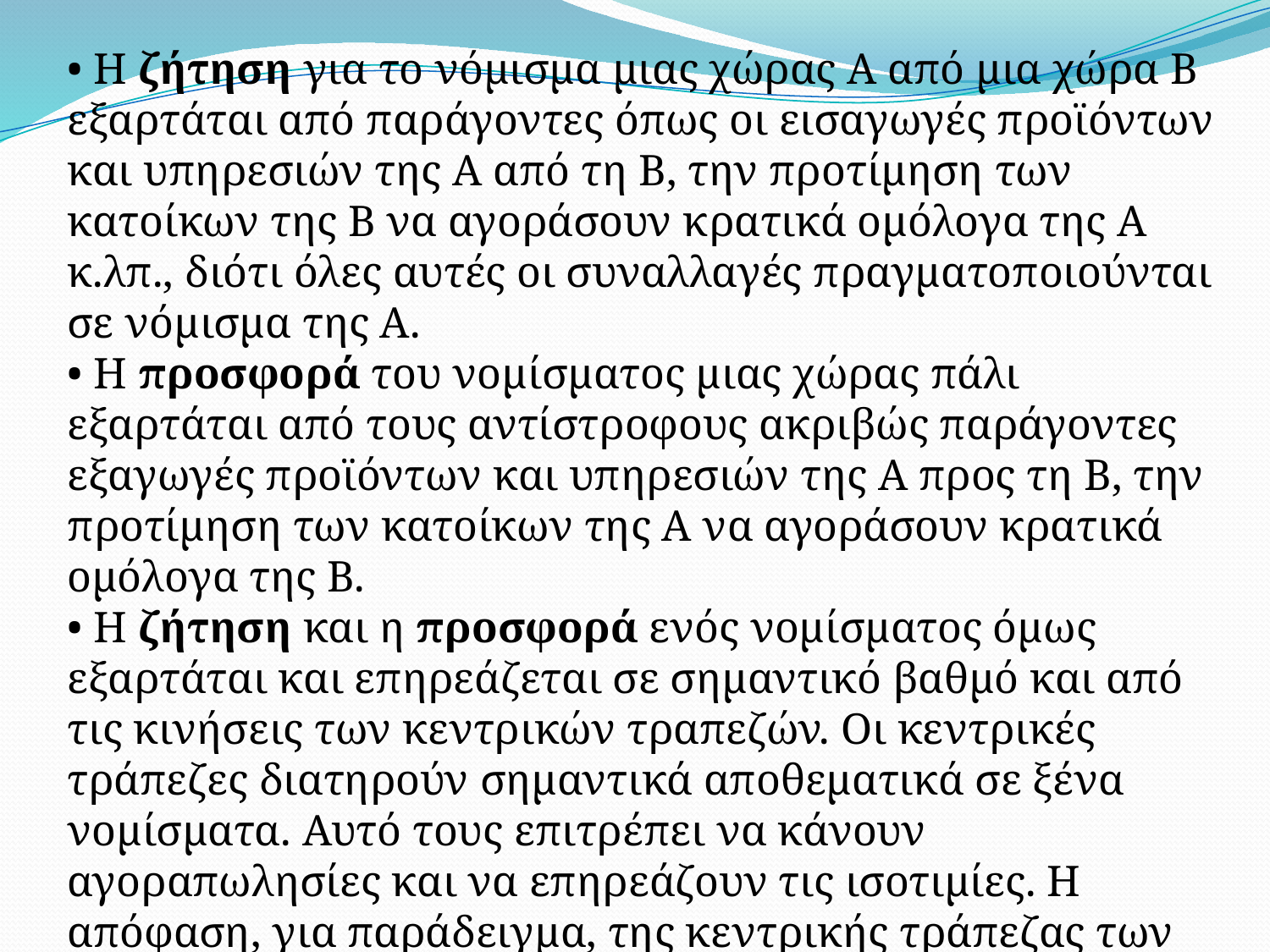

• Η ζήτηση για το νόμισμα μιας χώρας Α από μια χώρα Β εξαρτάται από παράγοντες όπως οι εισαγωγές προϊόντων και υπηρεσιών της Α από τη Β, την προτίμηση των κατοίκων της Β να αγοράσουν κρατικά ομόλογα της Α κ.λπ., διότι όλες αυτές οι συναλλαγές πραγματοποιούνται σε νόμισμα της Α.
• Η προσφορά του νομίσματος μιας χώρας πάλι εξαρτάται από τους αντίστροφους ακριβώς παράγοντες εξαγωγές προϊόντων και υπηρεσιών της Α προς τη Β, την προτίμηση των κατοίκων της Α να αγοράσουν κρατικά ομόλογα της Β.
• Η ζήτηση και η προσφορά ενός νομίσματος όμως εξαρτάται και επηρεάζεται σε σημαντικό βαθμό και από τις κινήσεις των κεντρικών τραπεζών. Οι κεντρικές τράπεζες διατηρούν σημαντικά αποθεματικά σε ξένα νομίσματα. Αυτό τους επιτρέπει να κάνουν αγοραπωλησίες και να επηρεάζουν τις ισοτιμίες. Η απόφαση, για παράδειγμα, της κεντρικής τράπεζας των ΗΠΑ να αγοράσει ευρώ, πληρώνοντας σε δολάρια σημαίνει ταυτόχρονα αύξηση της ζήτησης για ευρώ και αύξηση της προσφοράς σε δολάρια.